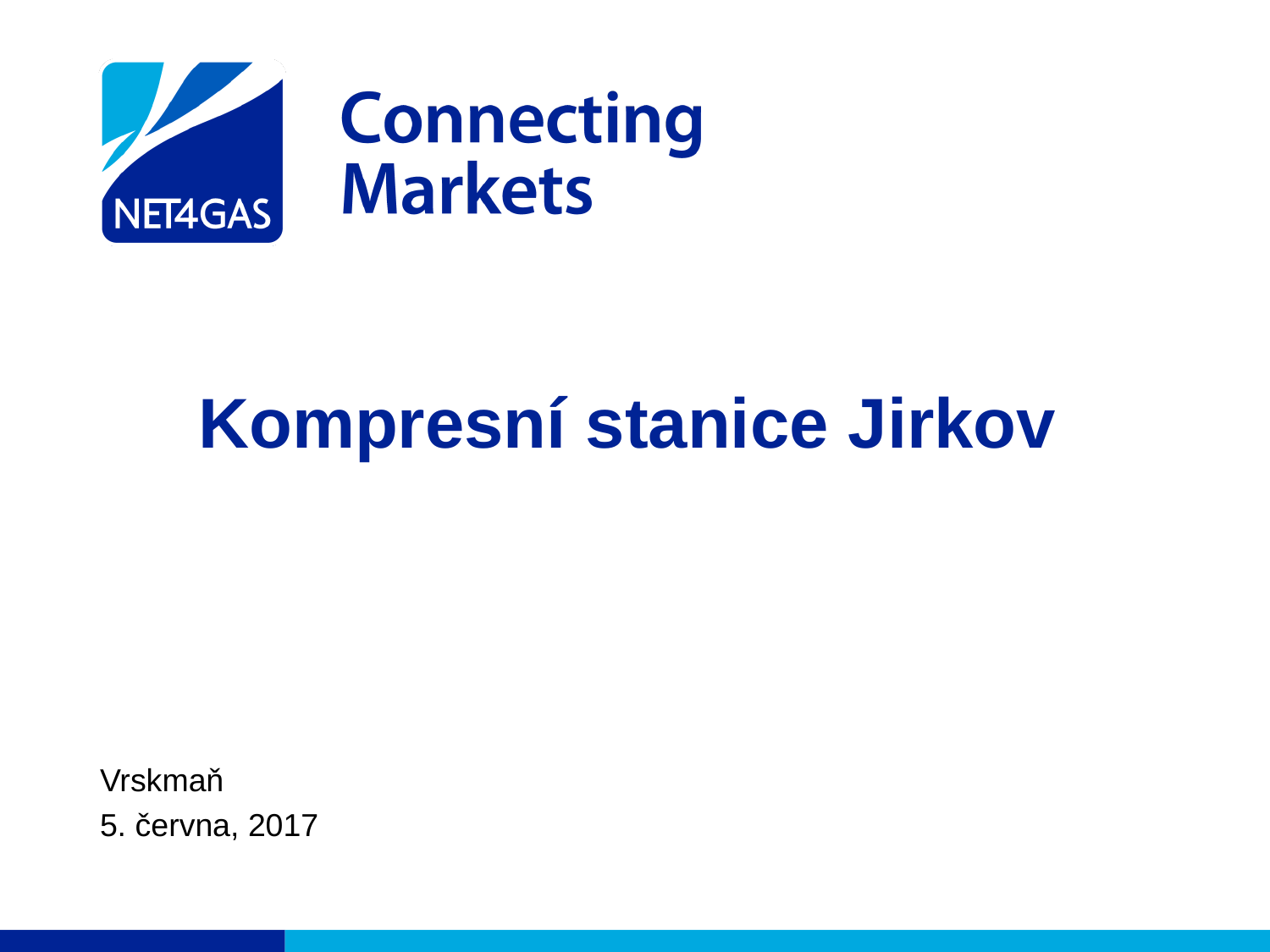

# Kompresní stanice Jirkov
Vrskmaň
5. června, 2017